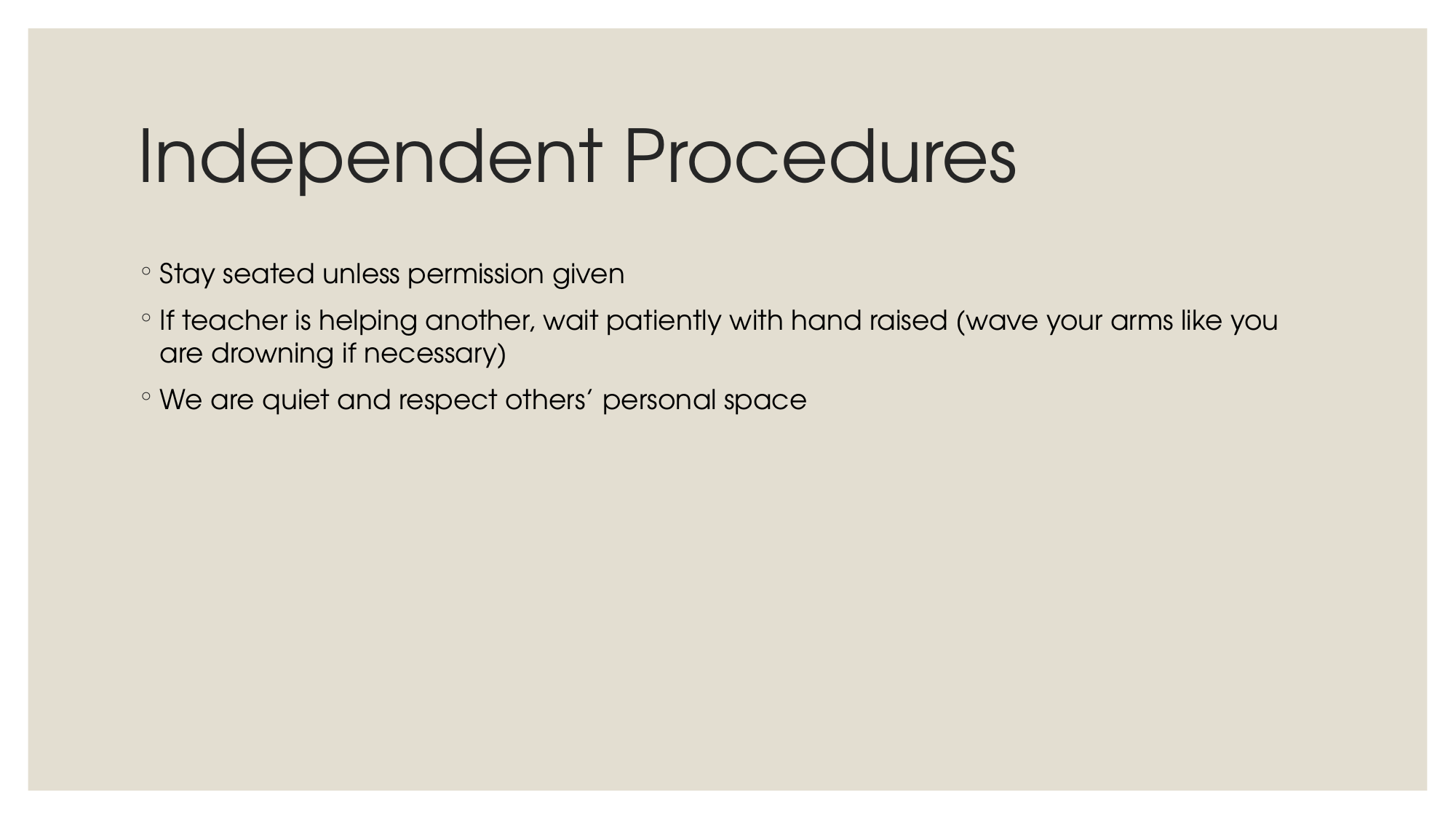

# Independent Procedures
Stay seated unless permission given
If teacher is helping another, wait patiently with hand raised (wave your arms like you are drowning if necessary)
We are quiet and respect others’ personal space